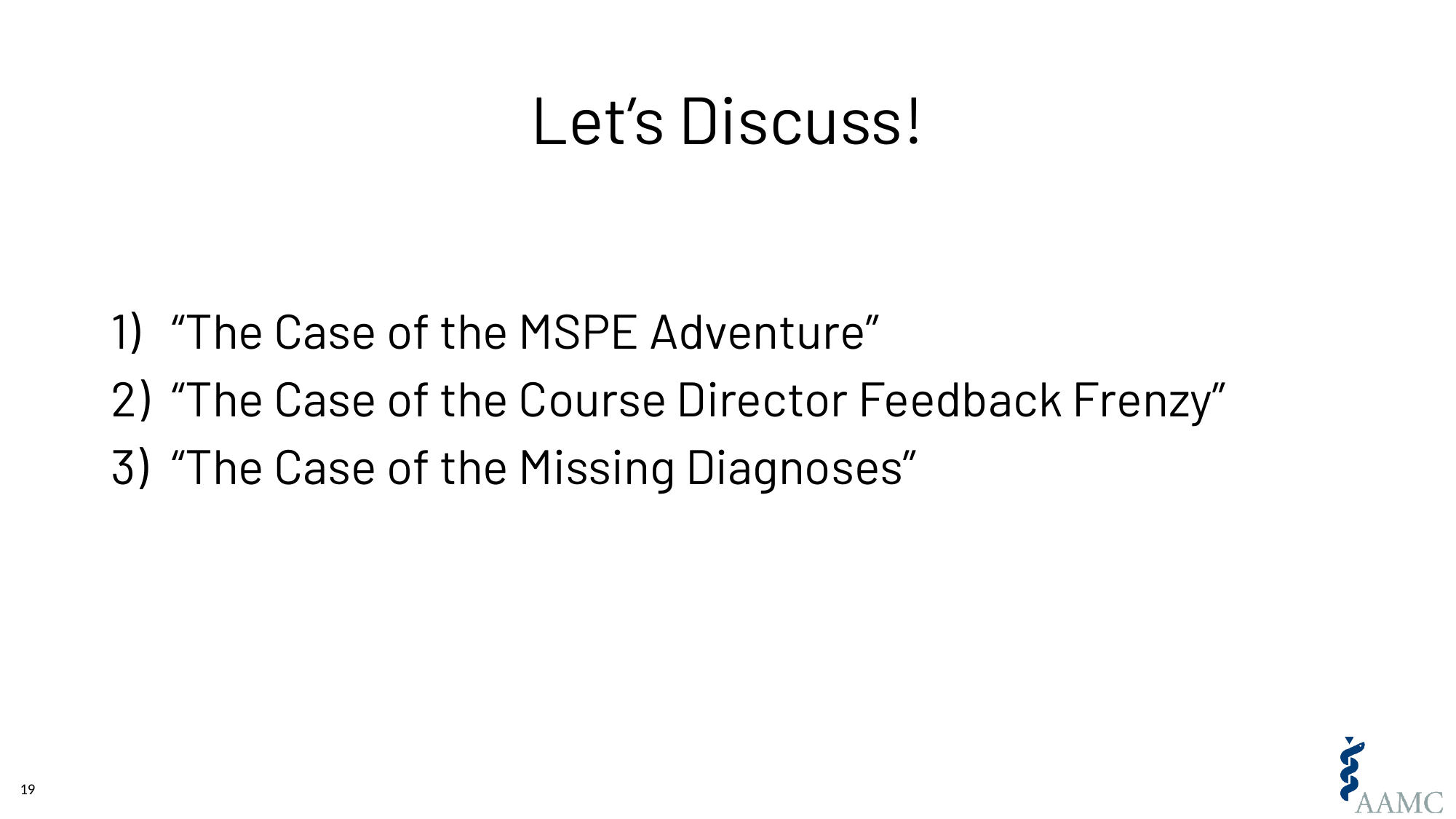

# Let’s Discuss!
“The Case of the MSPE Adventure”
“The Case of the Course Director Feedback Frenzy”
“The Case of the Missing Diagnoses”